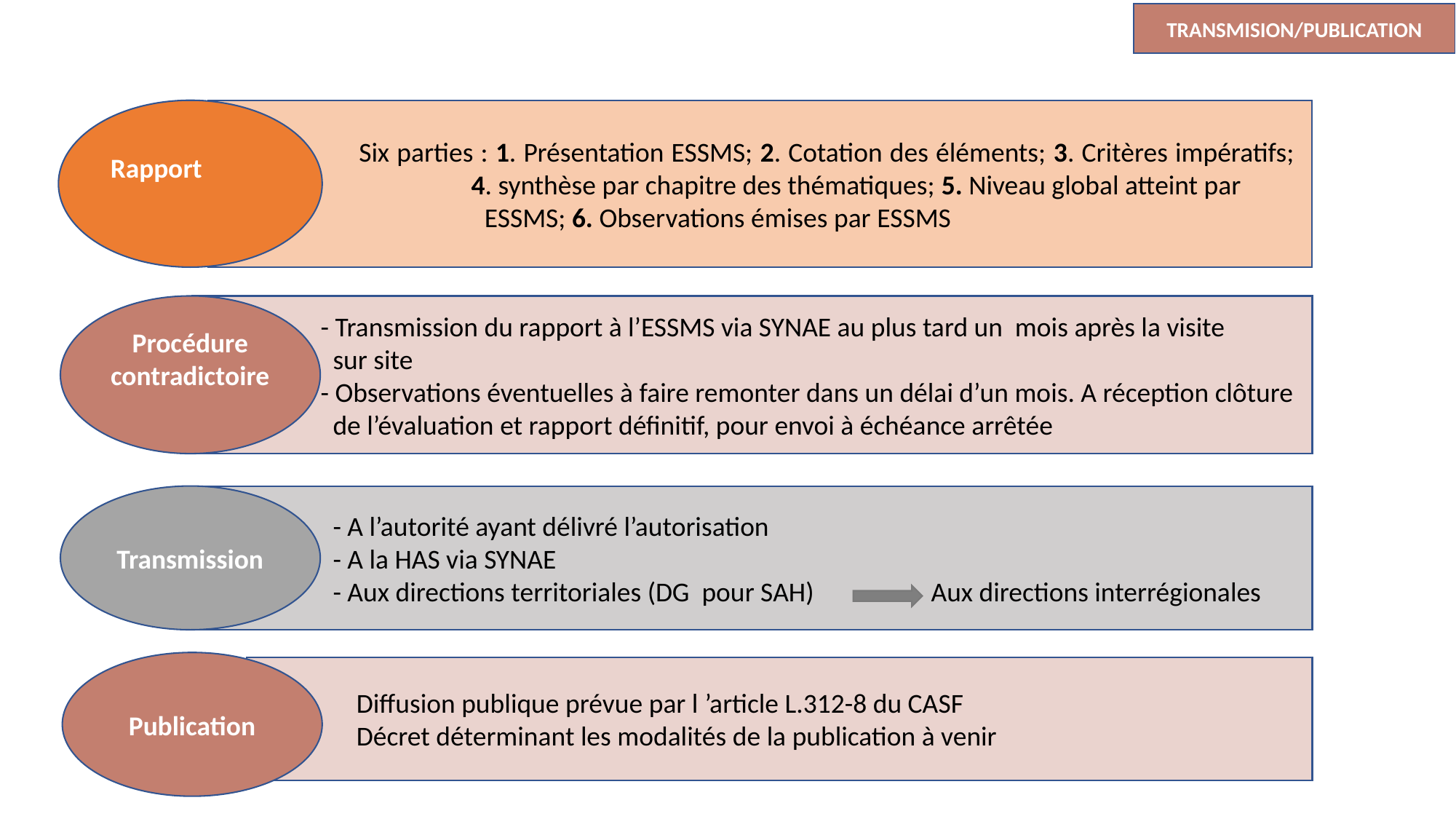

TRANSMISION/PUBLICATION
Rapport
                   Six parties : 1. Présentation ESSMS; 2. Cotation des éléments; 3. Critères impératifs;  synthèse                         4. synthèse par chapitre des thématiques; 5. Niveau global atteint par
                                           ESSMS; 6. Observations émises par ESSMS
                   - Transmission du rapport à l’ESSMS via SYNAE au plus tard un  mois après la visite
                     sur site
                   - Observations éventuelles à faire remonter dans un délai d’un mois. A réception clôture
                     de l’évaluation et rapport définitif, pour envoi à échéance arrêtée
Procédure contradictoire
Transmission
                     - A l’autorité ayant délivré l’autorisation
                     - A la HAS via SYNAE
                     - Aux directions territoriales (DG  pour SAH)                   Aux directions interrégionales

Publication
                Diffusion publique prévue par l ’article L.312-8 du CASF
                Décret déterminant les modalités de la publication à venir